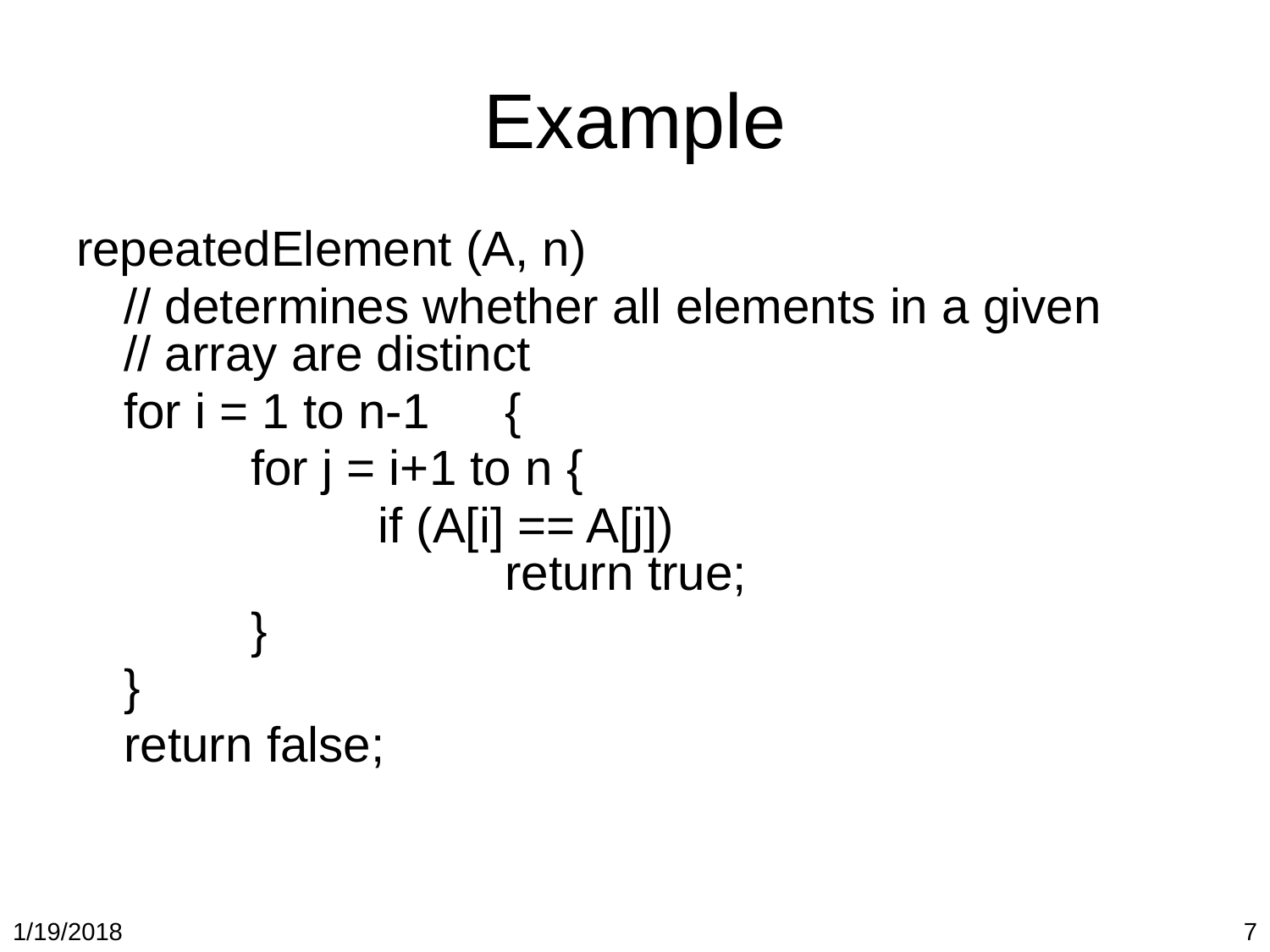

# Example
repeatedElement (A, n)
	// determines whether all elements in a given
// array are distinct
	for i = 1 to n-1	{
		for j = i+1 to n {
			if (A[i] == A[j])
			return true;
		}
	}
	return false;

1/19/2018
7